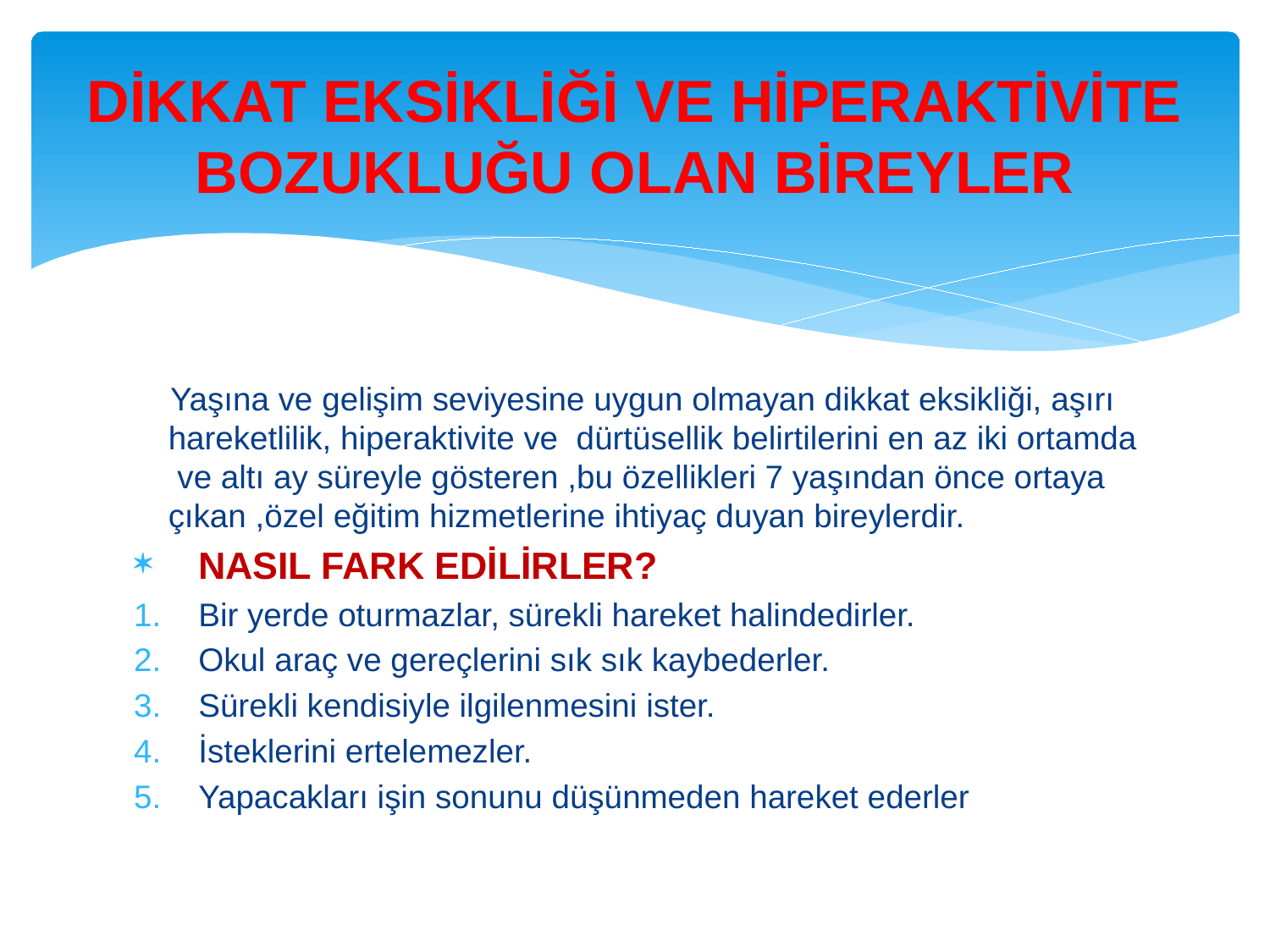

# DİKKAT EKSİKLİĞİ VE HİPERAKTİVİTE BOZUKLUĞU OLAN BİREYLER
    Yaşına ve gelişim seviyesine uygun olmayan dikkat eksikliği, aşırı  hareketlilik, hiperaktivite ve  dürtüsellik belirtilerini en az iki ortamda  ve altı ay süreyle gösteren ,bu özellikleri 7 yaşından önce ortaya çıkan ,özel eğitim hizmetlerine ihtiyaç duyan bireylerdir.
NASIL FARK EDİLİRLER?
Bir yerde oturmazlar, sürekli hareket halindedirler.
Okul araç ve gereçlerini sık sık kaybederler.
Sürekli kendisiyle ilgilenmesini ister.
İsteklerini ertelemezler.
Yapacakları işin sonunu düşünmeden hareket ederler